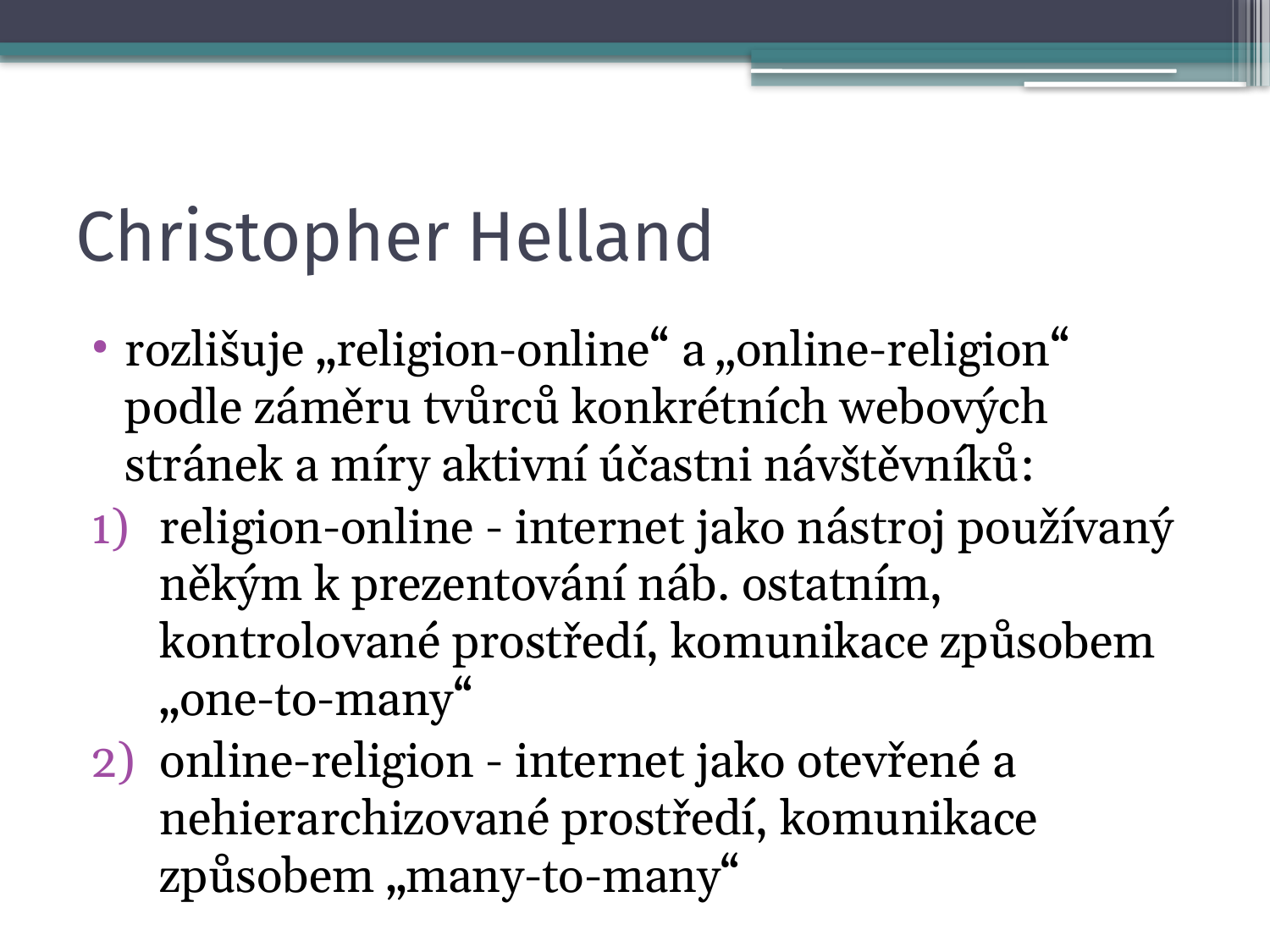

# Christopher Helland
rozlišuje „religion-online“ a „online-religion“ podle záměru tvůrců konkrétních webových stránek a míry aktivní účastni návštěvníků:
religion-online - internet jako nástroj používaný někým k prezentování náb. ostatním, kontrolované prostředí, komunikace způsobem „one-to-many“
online-religion - internet jako otevřené a nehierarchizované prostředí, komunikace způsobem „many-to-many“